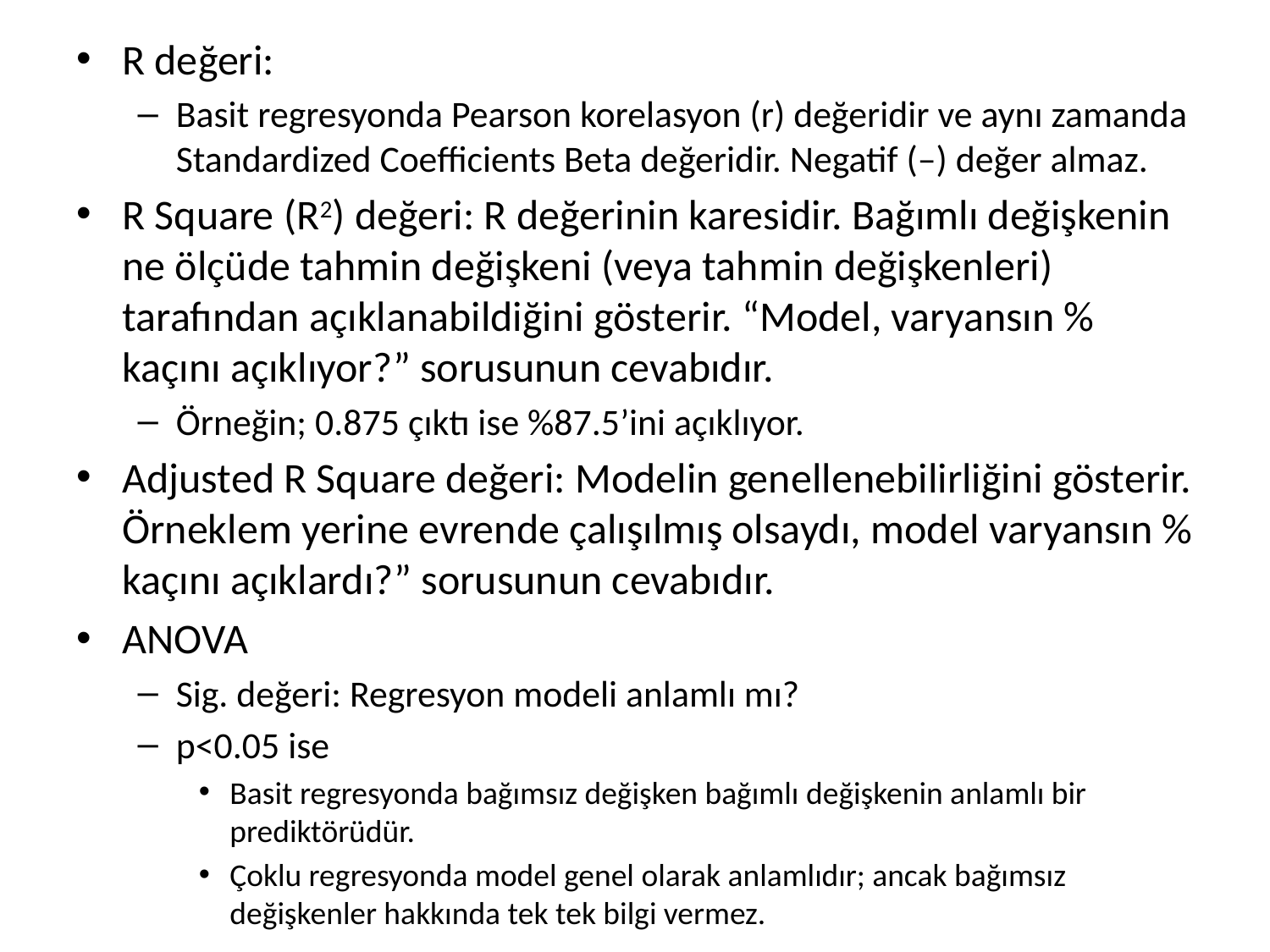

R değeri:
Basit regresyonda Pearson korelasyon (r) değeridir ve aynı zamanda Standardized Coefficients Beta değeridir. Negatif (–) değer almaz.
R Square (R2) değeri: R değerinin karesidir. Bağımlı değişkenin ne ölçüde tahmin değişkeni (veya tahmin değişkenleri) tarafından açıklanabildiğini gösterir. “Model, varyansın % kaçını açıklıyor?” sorusunun cevabıdır.
Örneğin; 0.875 çıktı ise %87.5’ini açıklıyor.
Adjusted R Square değeri: Modelin genellenebilirliğini gösterir. Örneklem yerine evrende çalışılmış olsaydı, model varyansın % kaçını açıklardı?” sorusunun cevabıdır.
ANOVA
Sig. değeri: Regresyon modeli anlamlı mı?
p<0.05 ise
Basit regresyonda bağımsız değişken bağımlı değişkenin anlamlı bir prediktörüdür.
Çoklu regresyonda model genel olarak anlamlıdır; ancak bağımsız değişkenler hakkında tek tek bilgi vermez.